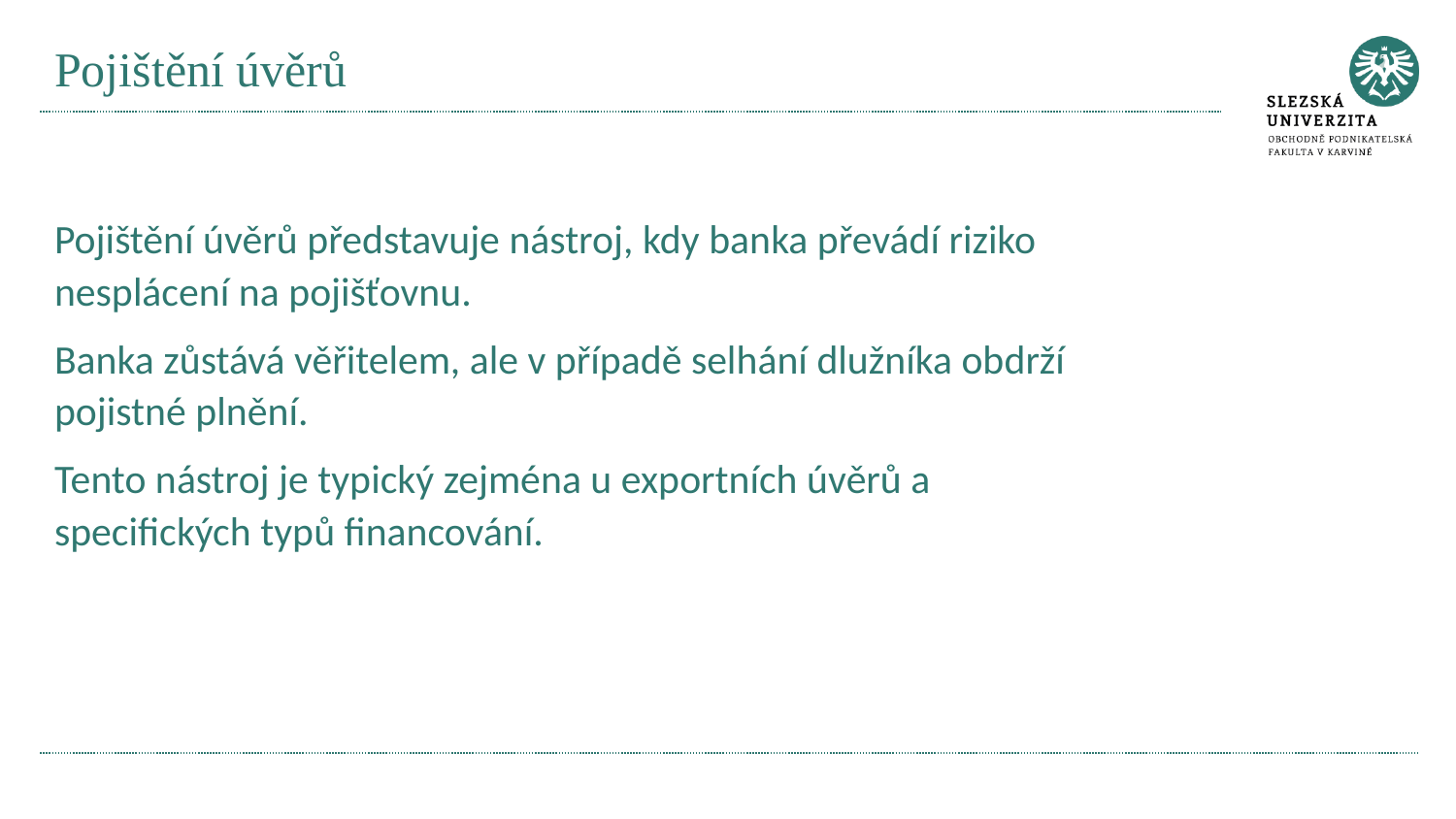

# Pojištění úvěrů
Pojištění úvěrů představuje nástroj, kdy banka převádí riziko nesplácení na pojišťovnu.
Banka zůstává věřitelem, ale v případě selhání dlužníka obdrží pojistné plnění.
Tento nástroj je typický zejména u exportních úvěrů a specifických typů financování.